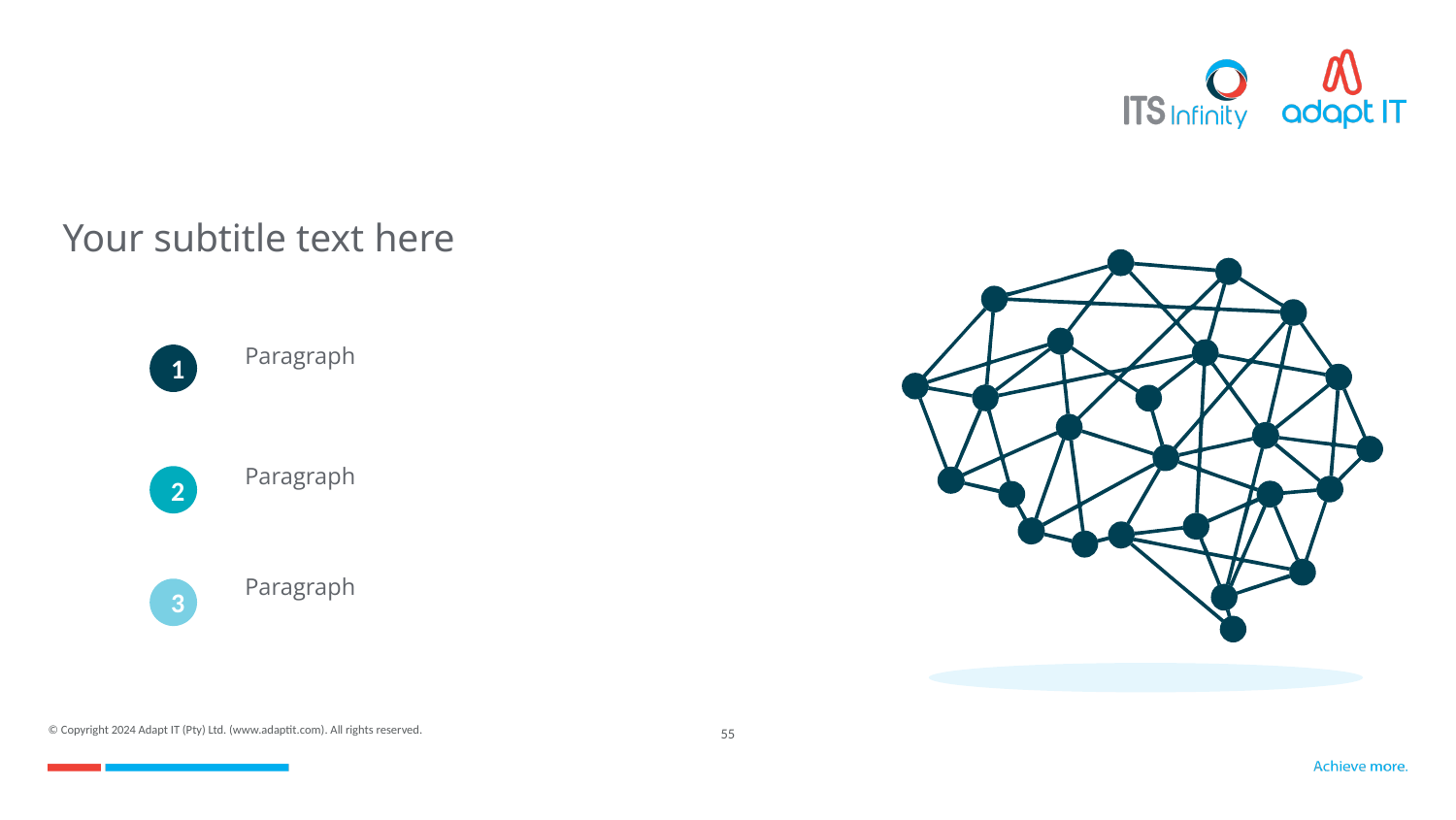

#
Your subtitle text here

Paragraph
1
Paragraph
2
Paragraph
3